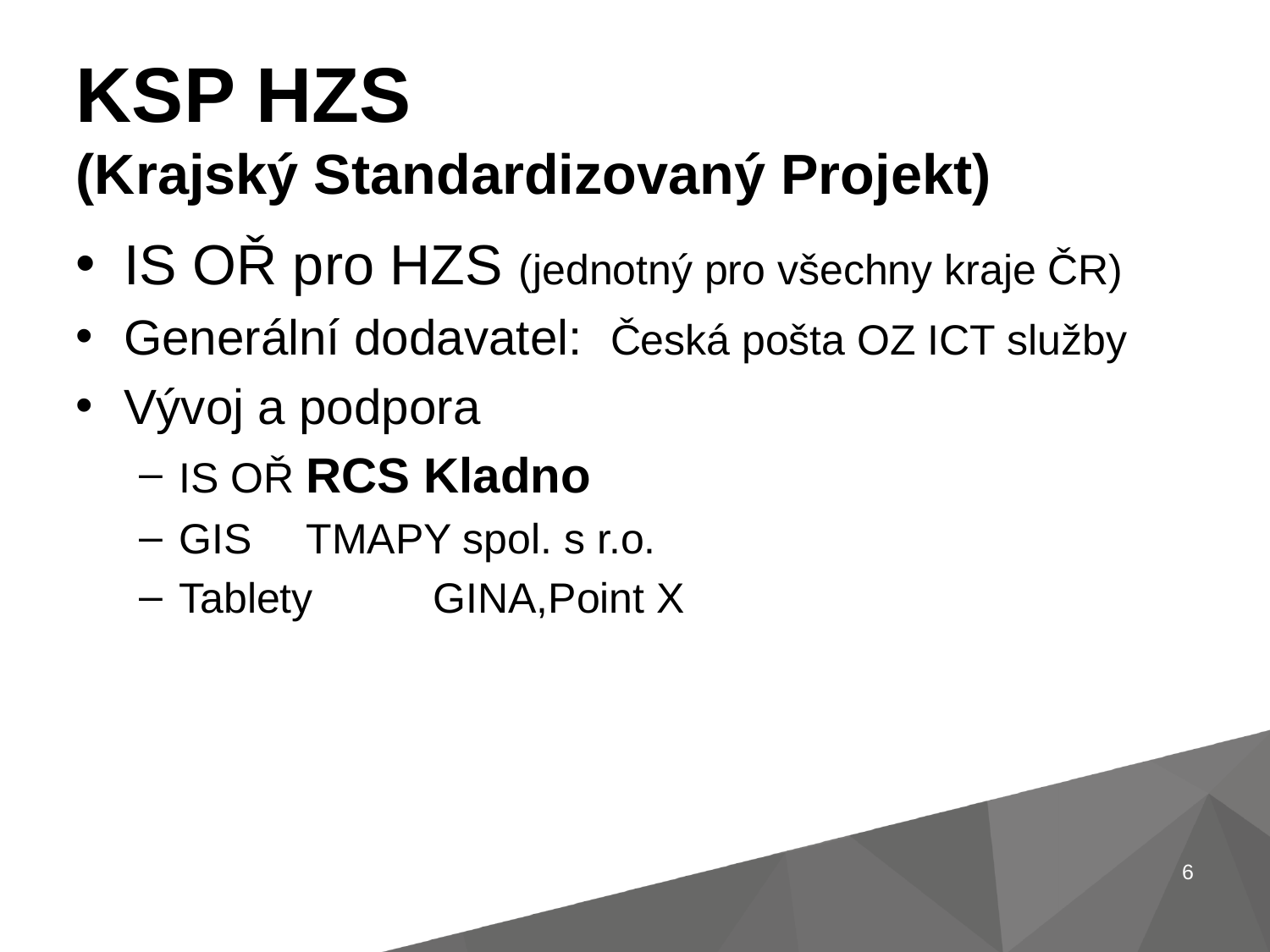

KSP HZS
(Krajský Standardizovaný Projekt)
IS OŘ pro HZS (jednotný pro všechny kraje ČR)
Generální dodavatel:  Česká pošta OZ ICT služby
Vývoj a podpora
IS OŘ	RCS Kladno
GIS	TMAPY spol. s r.o.
Tablety	GINA,Point X

6